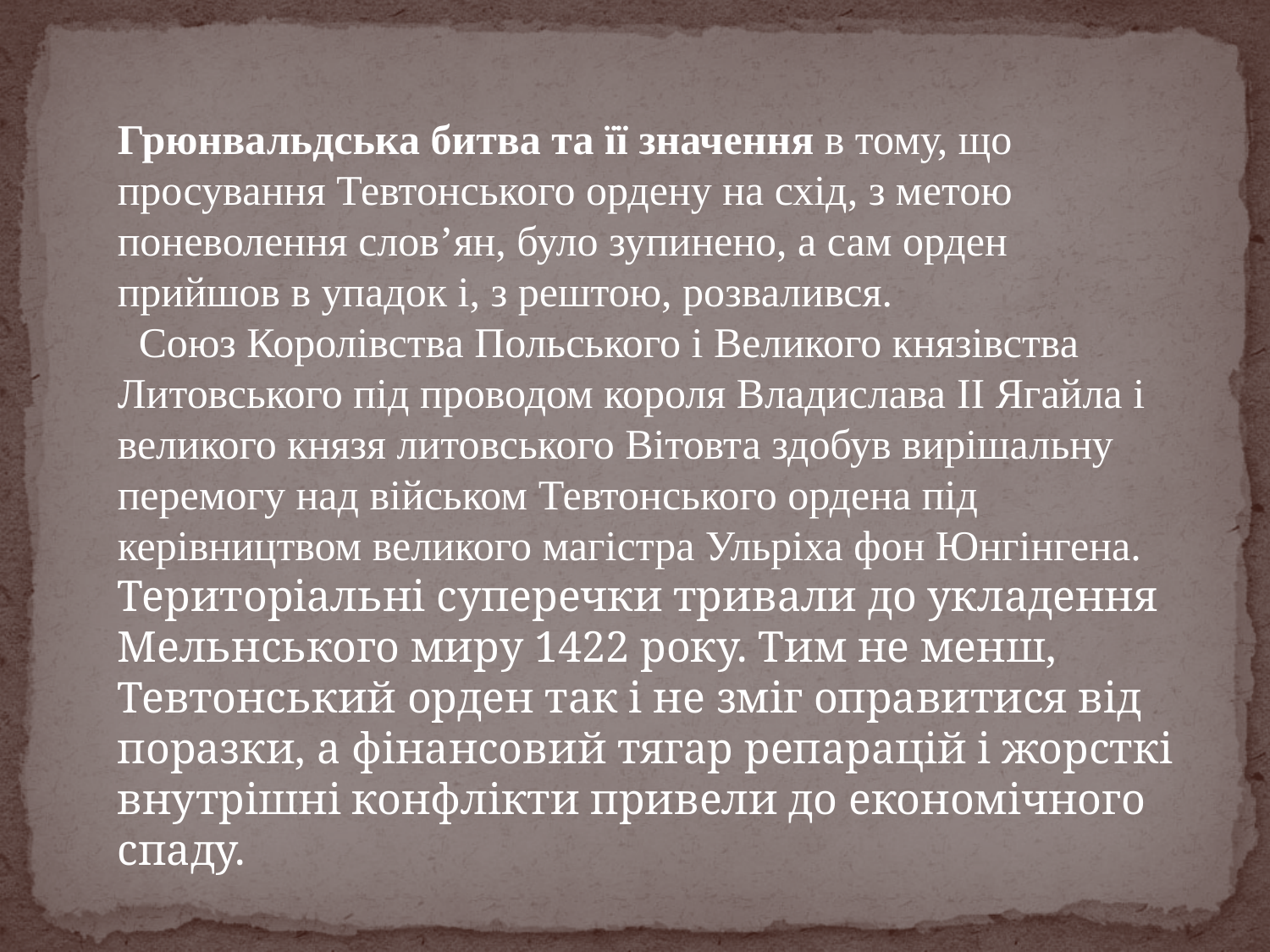

Грюнвальдська битва та її значення в тому, що просування Тевтонського ордену на схід, з метою поневолення слов’ян, було зупинено, а сам орден прийшов в упадок і, з рештою, розвалився.
  Союз Королівства Польського і Великого князівства Литовського під проводом короля Владислава II Ягайла і великого князя литовського Вітовта здобув вирішальну перемогу над військом Тевтонського ордена під керівництвом великого магістра Ульріха фон Юнгінгена.
Територіальні суперечки тривали до укладення Мельнського миру 1422 року. Тим не менш, Тевтонський орден так і не зміг оправитися від поразки, а фінансовий тягар репарацій і жорсткі внутрішні конфлікти привели до економічного спаду.